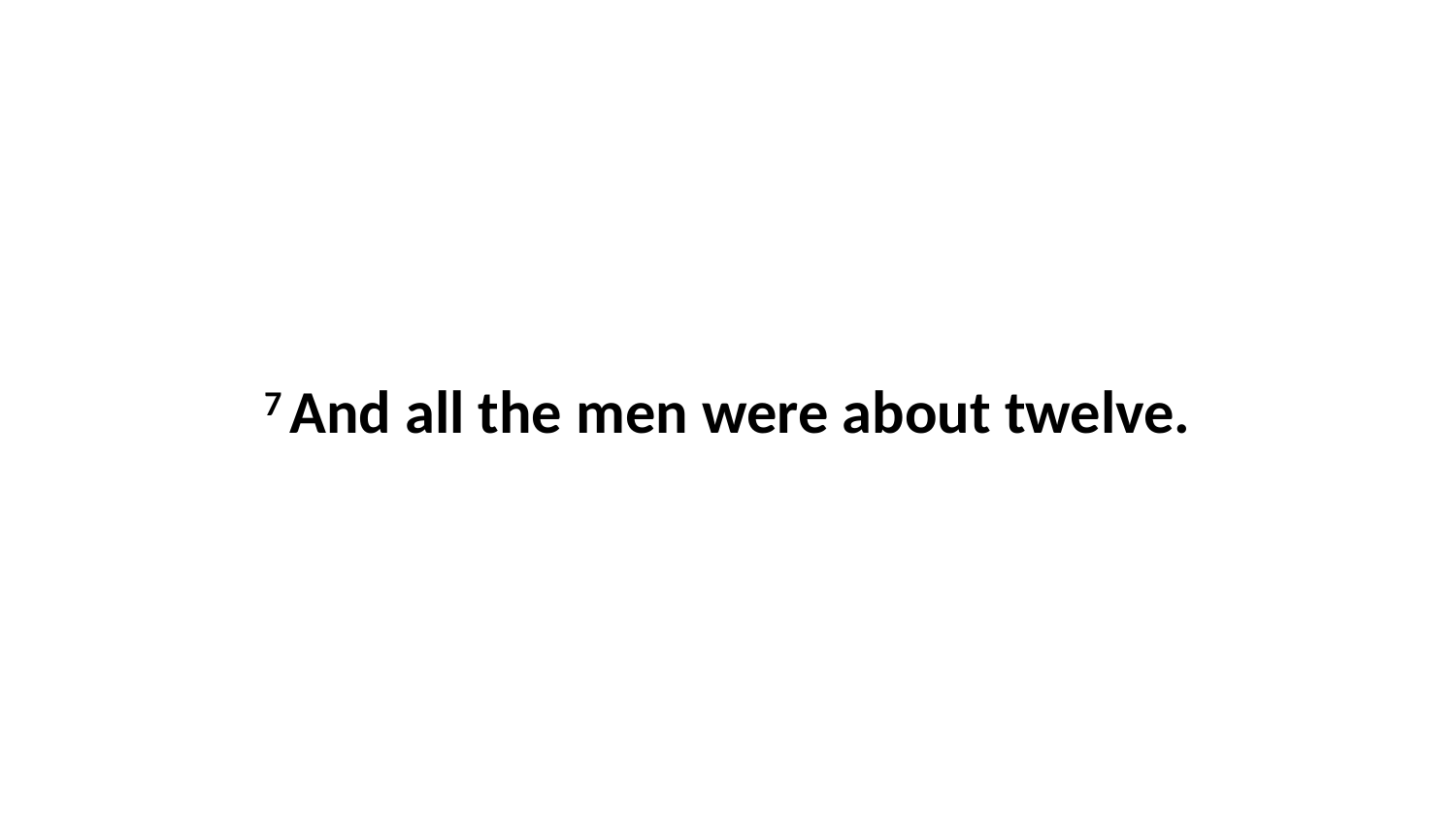

7 And all the men were about twelve.